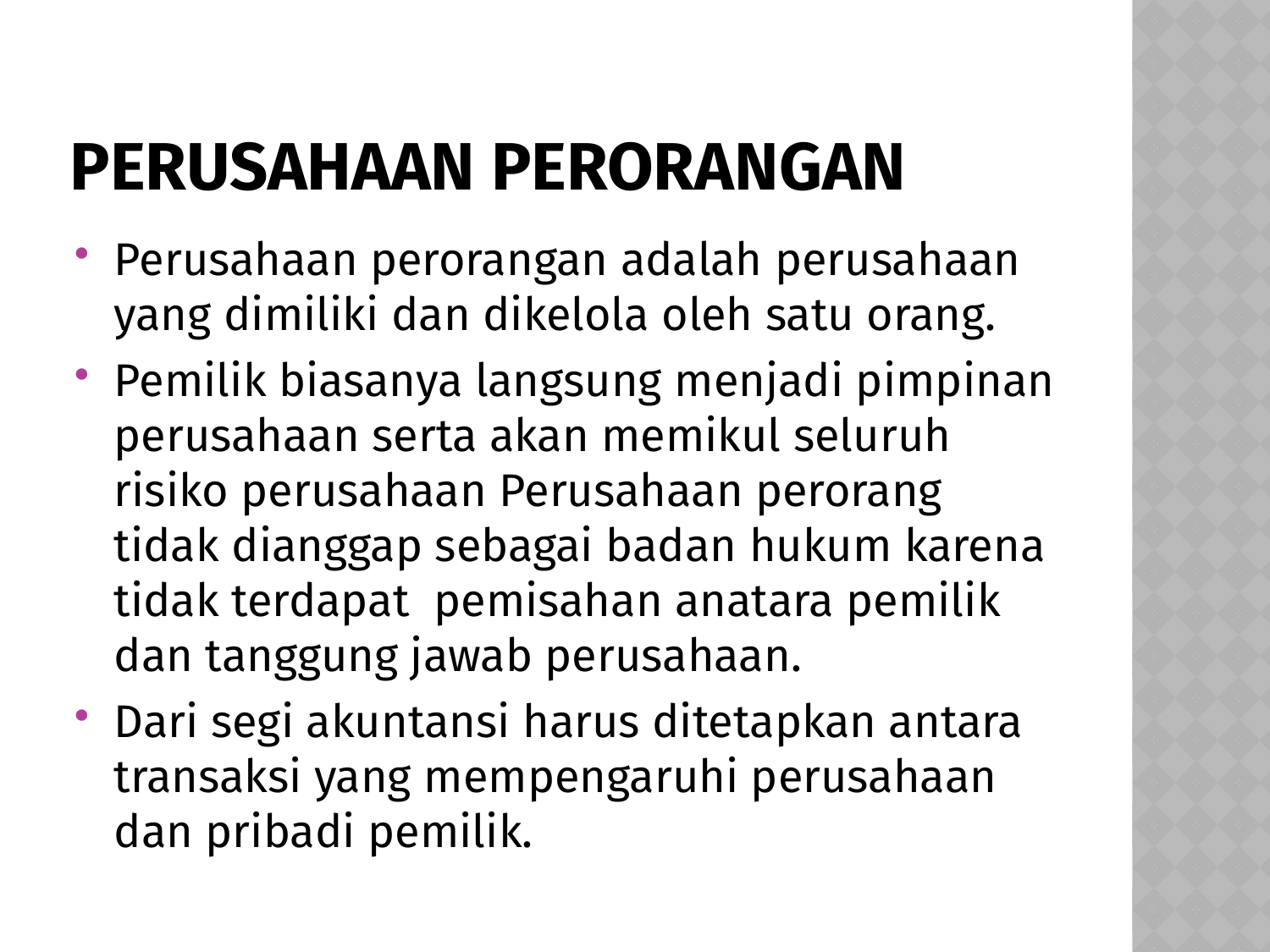

# PERUSAHAAN PERORANGAN
Perusahaan perorangan adalah perusahaan yang dimiliki dan dikelola oleh satu orang.
Pemilik biasanya langsung menjadi pimpinan perusahaan serta akan memikul seluruh risiko perusahaan Perusahaan perorang tidak dianggap sebagai badan hukum karena tidak terdapat  pemisahan anatara pemilik dan tanggung jawab perusahaan.
Dari segi akuntansi harus ditetapkan antara transaksi yang mempengaruhi perusahaan dan pribadi pemilik.